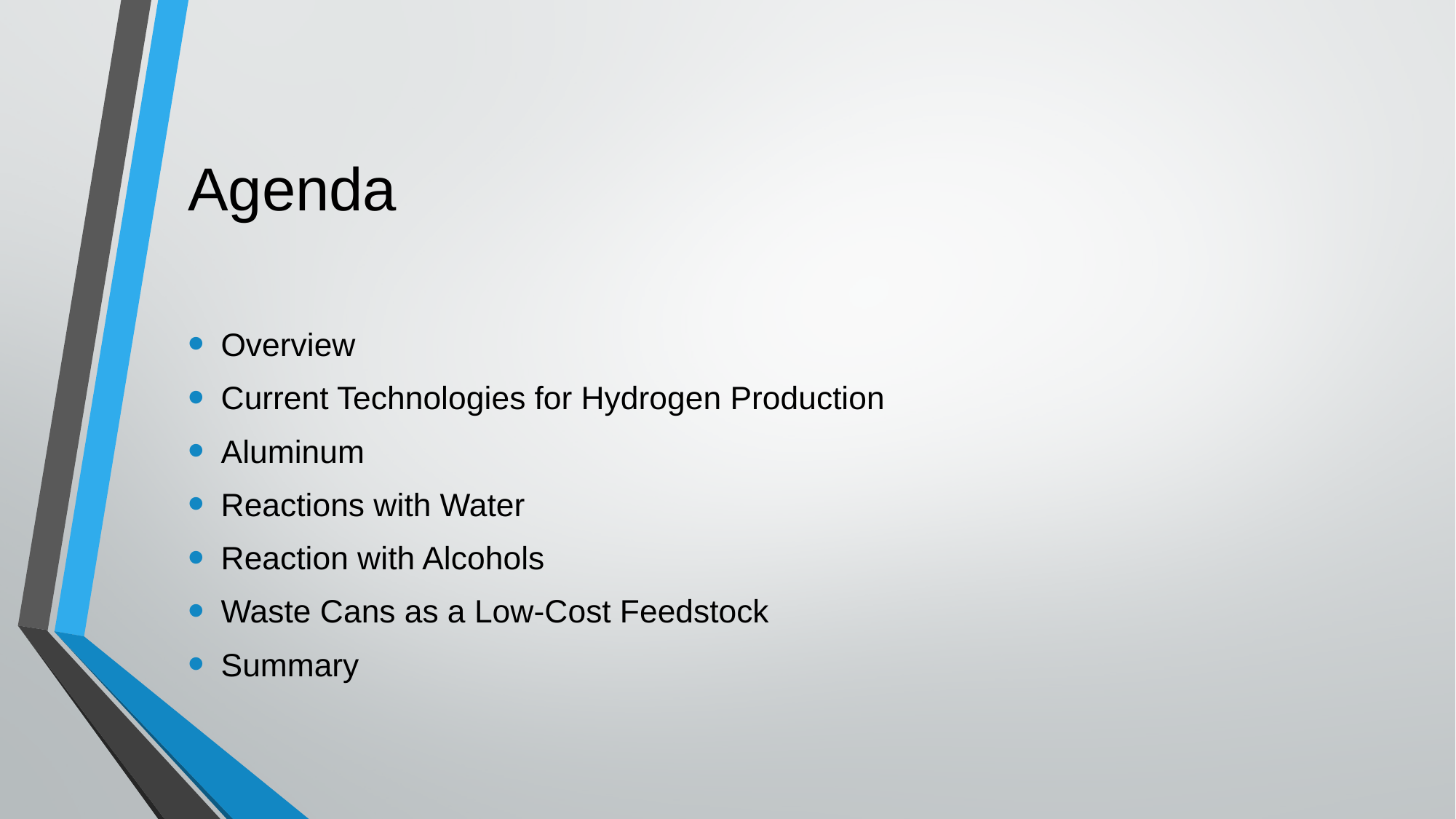

# Agenda
Overview
Current Technologies for Hydrogen Production
Aluminum
Reactions with Water
Reaction with Alcohols
Waste Cans as a Low-Cost Feedstock
Summary